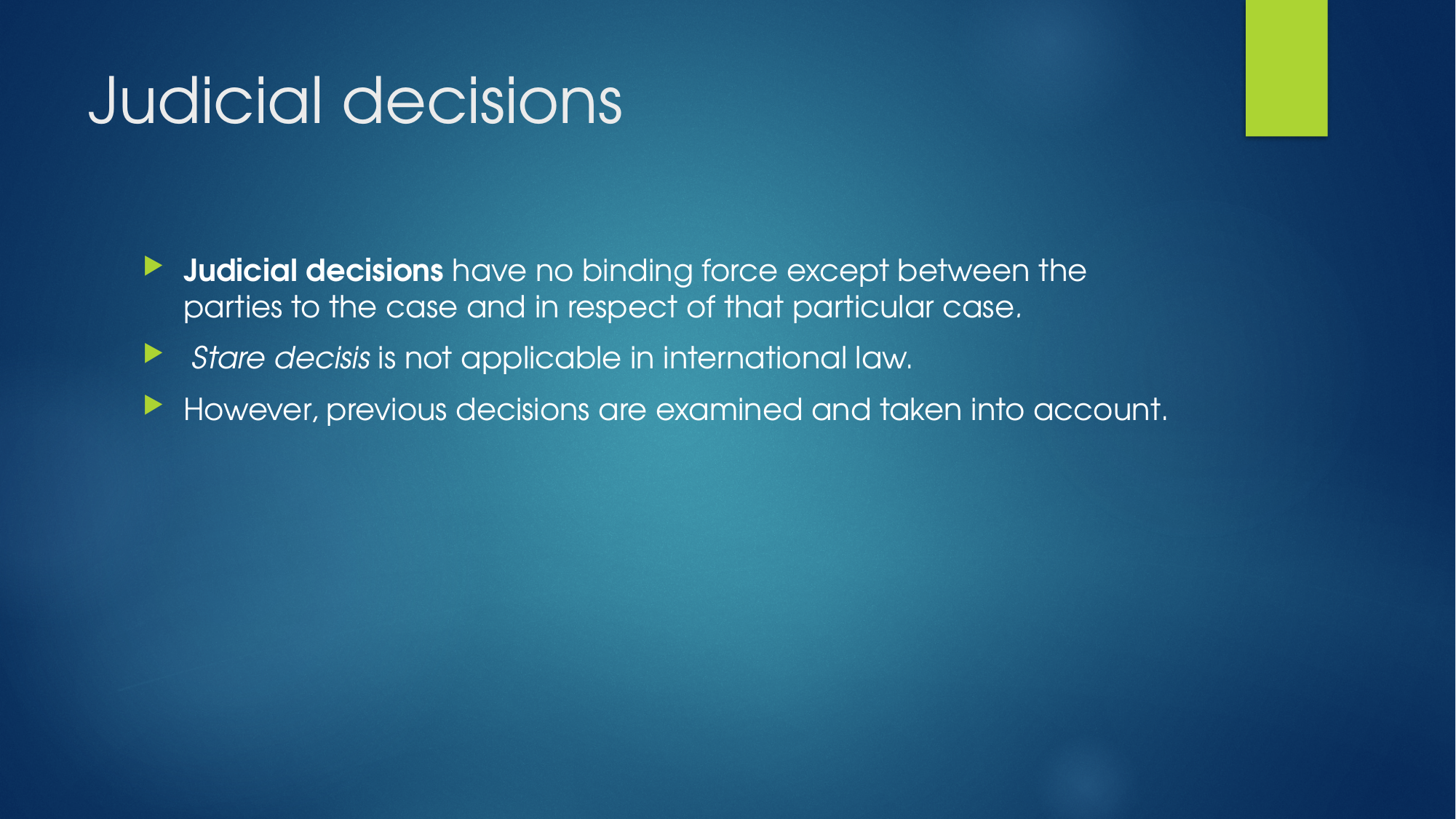

# Judicial decisions
Judicial decisions have no binding force except between the parties to the case and in respect of that particular case.
 Stare decisis is not applicable in international law.
However, previous decisions are examined and taken into account.